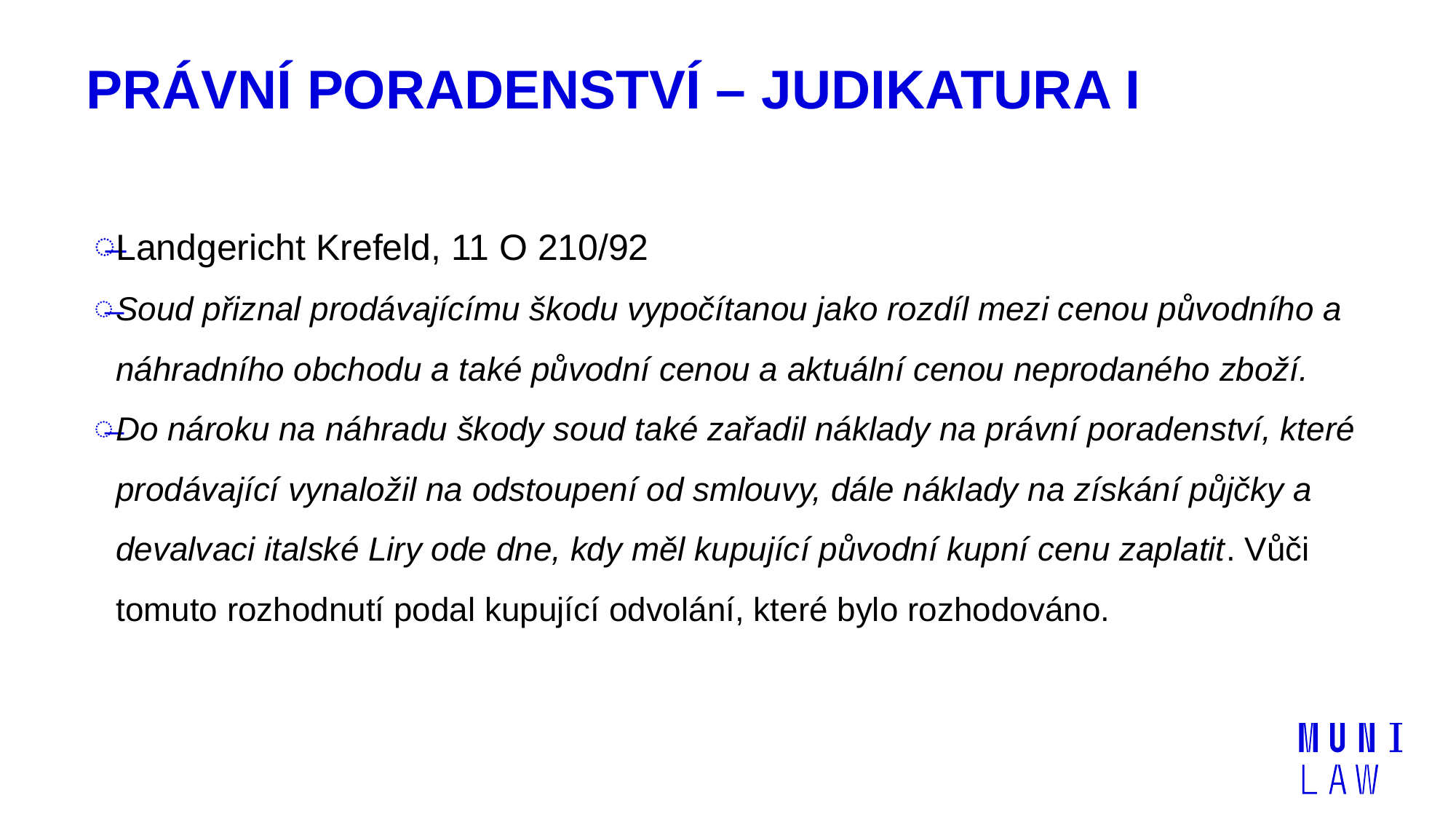

# Právní poradenství – judikatura I
Landgericht Krefeld, 11 O 210/92
Soud přiznal prodávajícímu škodu vypočítanou jako rozdíl mezi cenou původního a náhradního obchodu a také původní cenou a aktuální cenou neprodaného zboží.
Do nároku na náhradu škody soud také zařadil náklady na právní poradenství, které prodávající vynaložil na odstoupení od smlouvy, dále náklady na získání půjčky a devalvaci italské Liry ode dne, kdy měl kupující původní kupní cenu zaplatit. Vůči tomuto rozhodnutí podal kupující odvolání, které bylo rozhodováno.